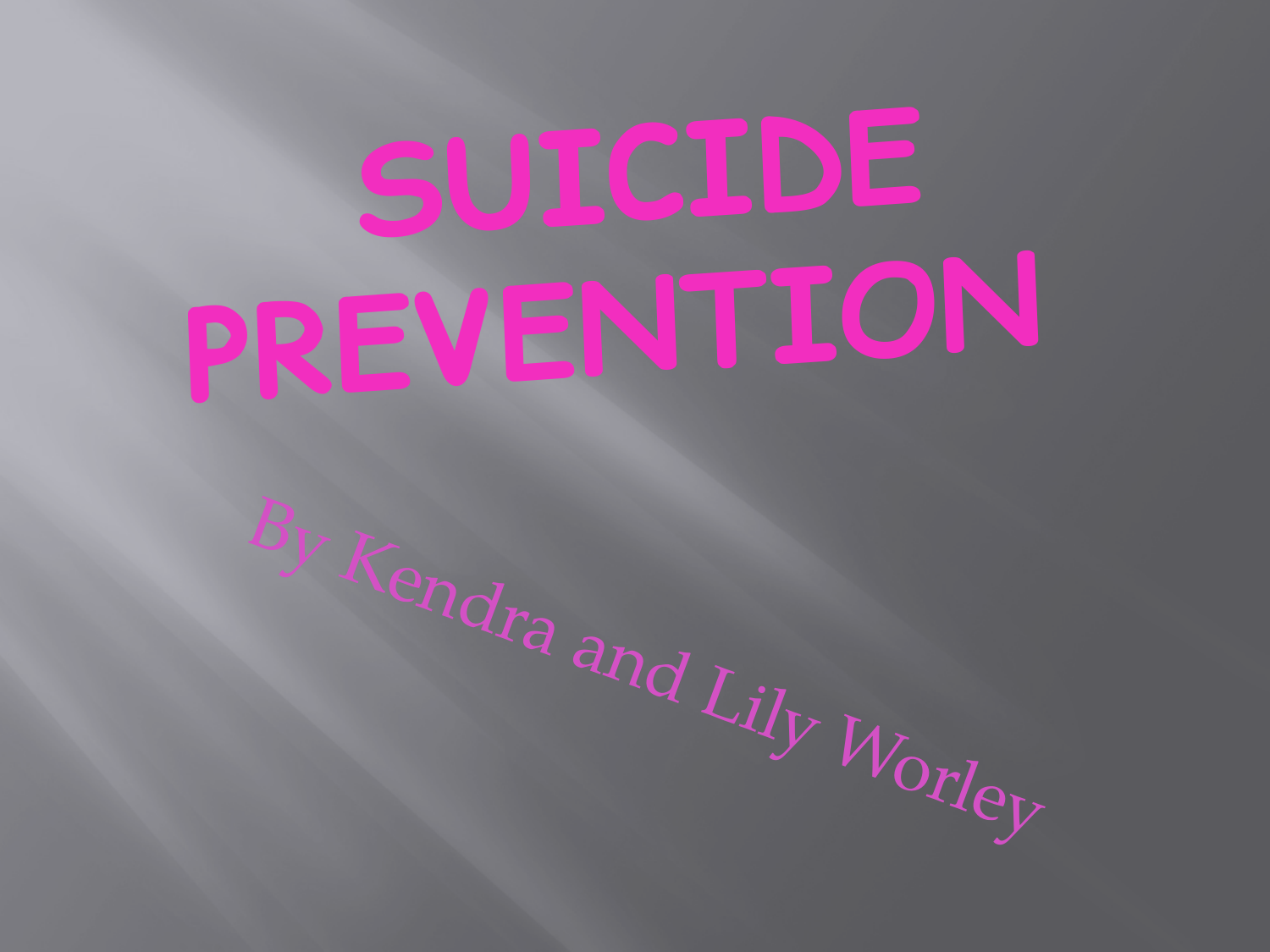

# Suicide Prevention
By Kendra and Lily Worley